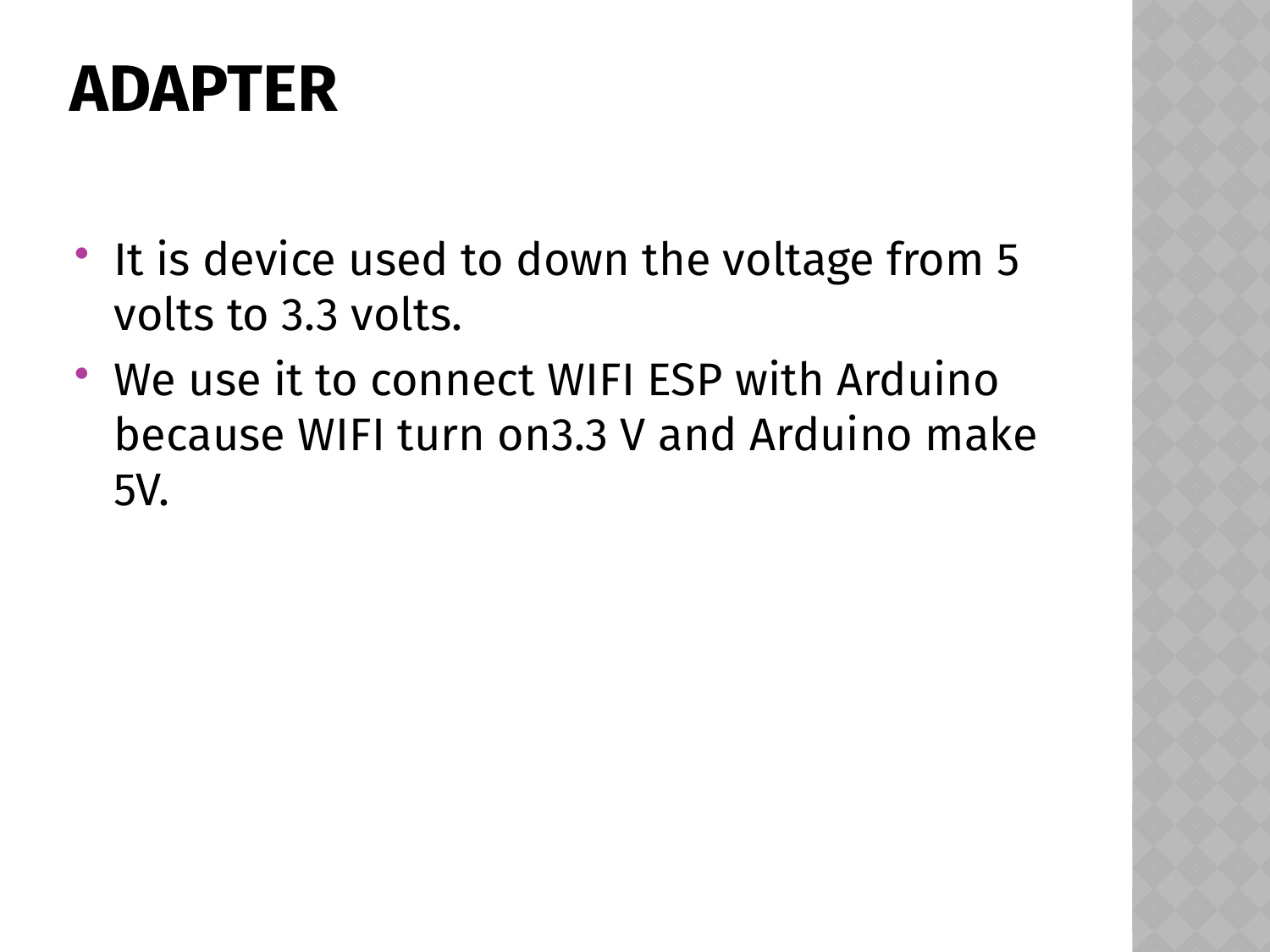

# Adapter
It is device used to down the voltage from 5 volts to 3.3 volts.
We use it to connect WIFI ESP with Arduino because WIFI turn on3.3 V and Arduino make 5V.